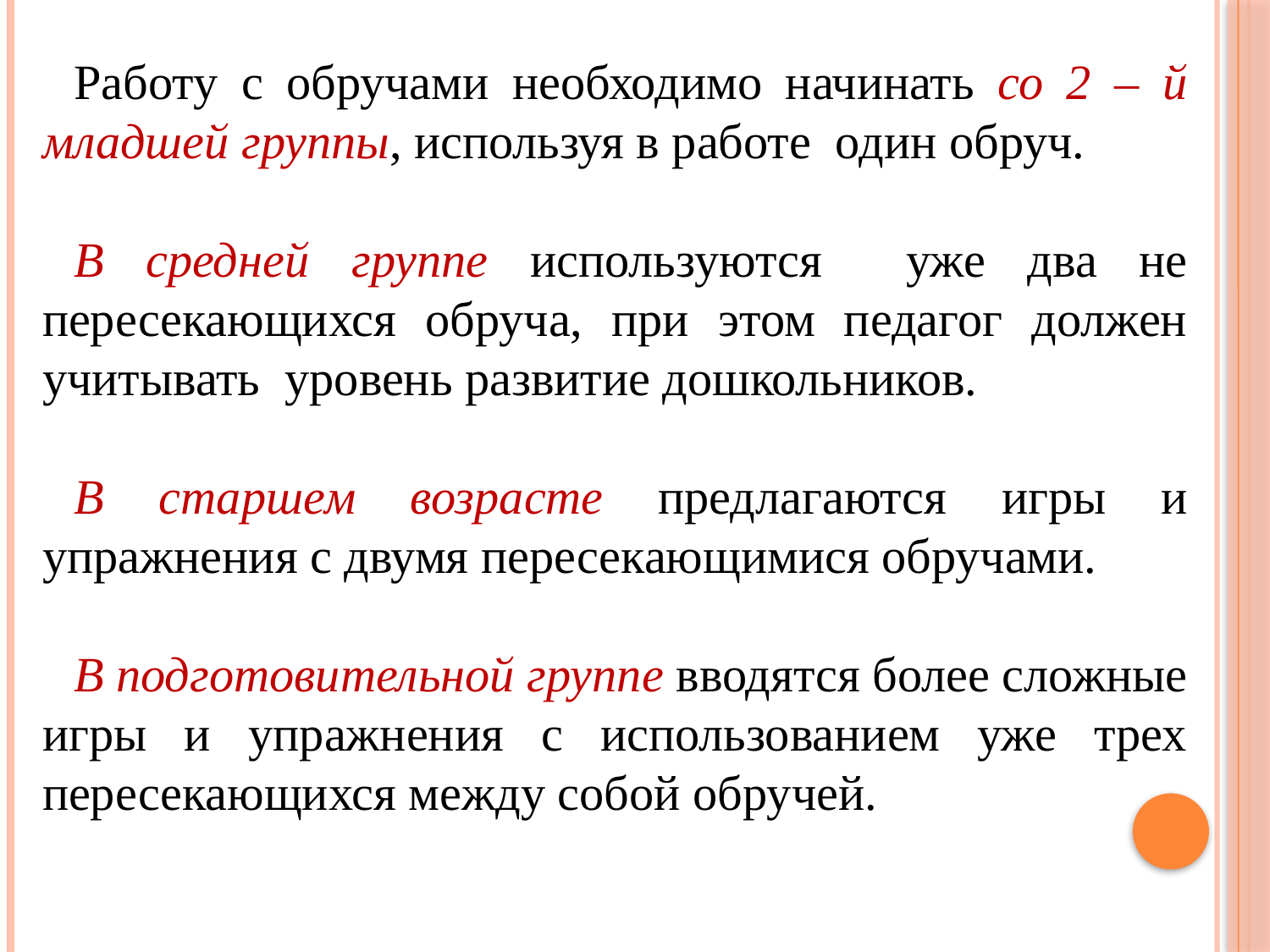

Работу с обручами необходимо начинать со 2 – й младшей группы, используя в работе  один обруч.

В средней группе используются  уже два не пересекающихся обруча, при этом педагог должен учитывать  уровень развитие дошкольников.

В старшем возрасте предлагаются игры и упражнения с двумя пересекающимися обручами.

В подготовительной группе вводятся более сложные игры и упражнения с использованием уже трех пересекающихся между собой обручей.